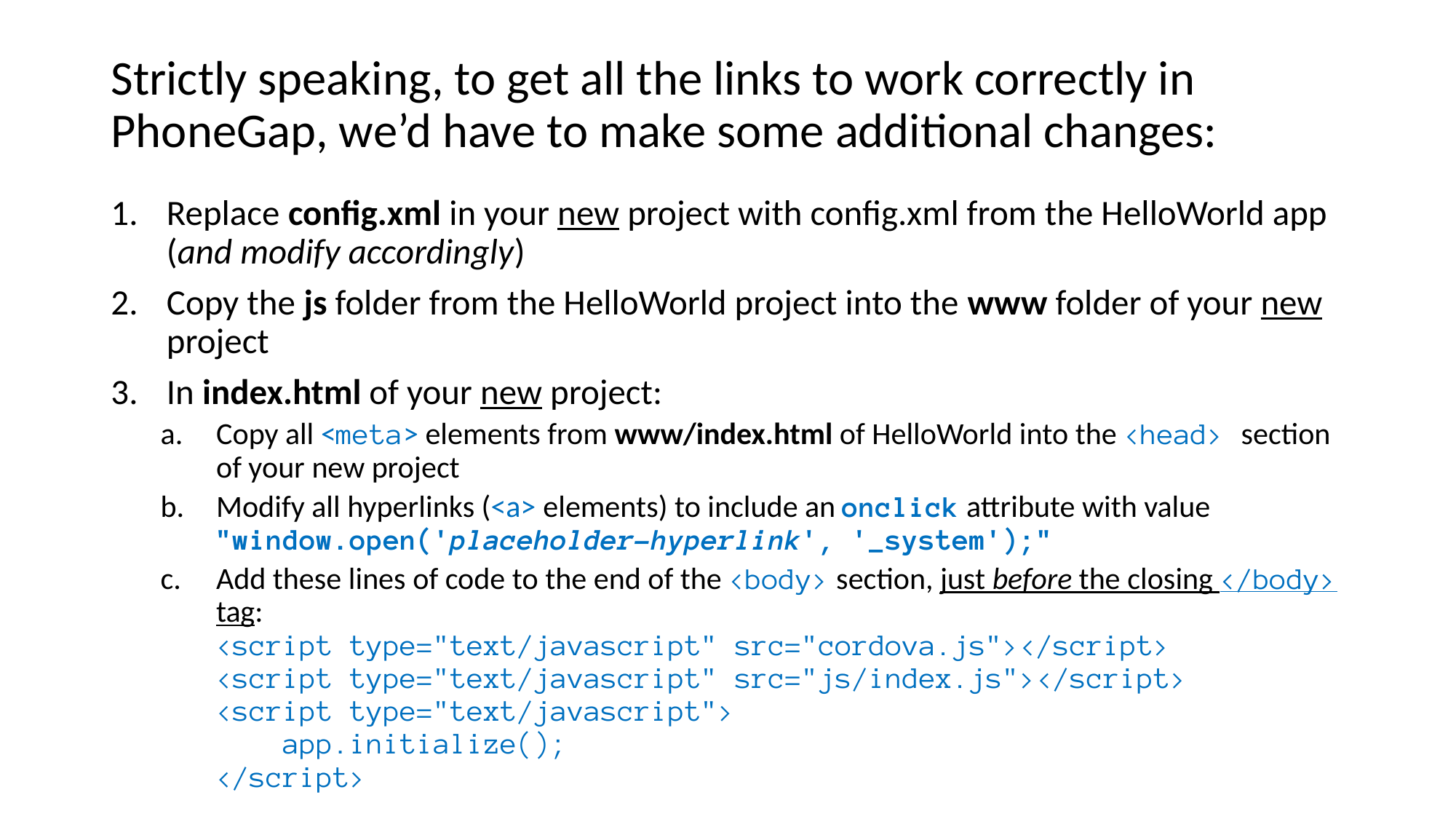

# Strictly speaking, to get all the links to work correctly in PhoneGap, we’d have to make some additional changes:
Replace config.xml in your new project with config.xml from the HelloWorld app (and modify accordingly)
Copy the js folder from the HelloWorld project into the www folder of your new project
In index.html of your new project:
Copy all <meta> elements from www/index.html of HelloWorld into the <head> section of your new project
Modify all hyperlinks (<a> elements) to include an onclick attribute with value "window.open('placeholder-hyperlink', '_system');"
Add these lines of code to the end of the <body> section, just before the closing </body> tag:
<script type="text/javascript" src="cordova.js"></script>
<script type="text/javascript" src="js/index.js"></script>
<script type="text/javascript">
    app.initialize();
</script>